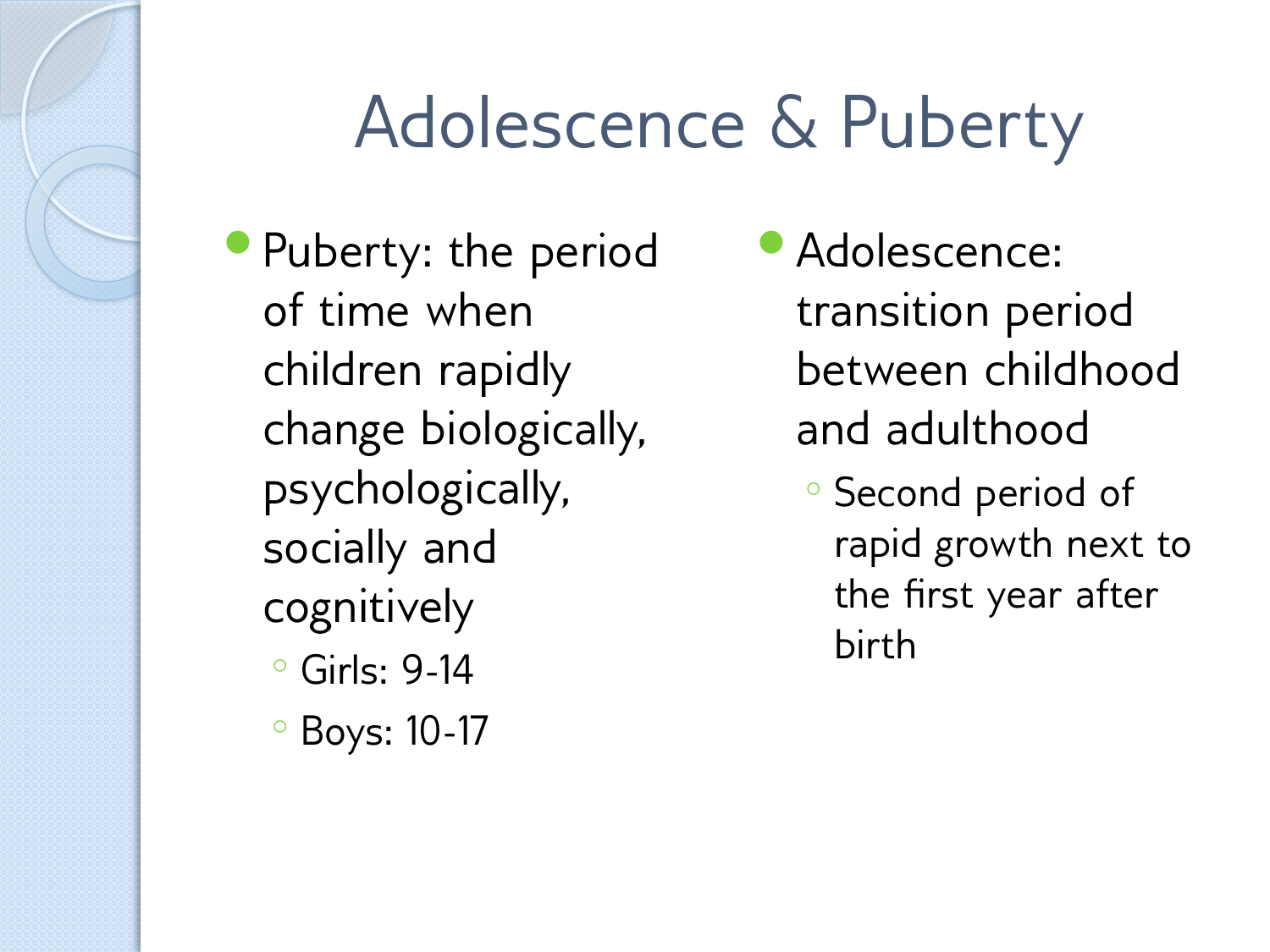

# Adolescence & Puberty
Puberty: the period of time when children rapidly change biologically, psychologically, socially and cognitively
Girls: 9-14
Boys: 10-17
Adolescence: transition period between childhood and adulthood
Second period of rapid growth next to the first year after birth